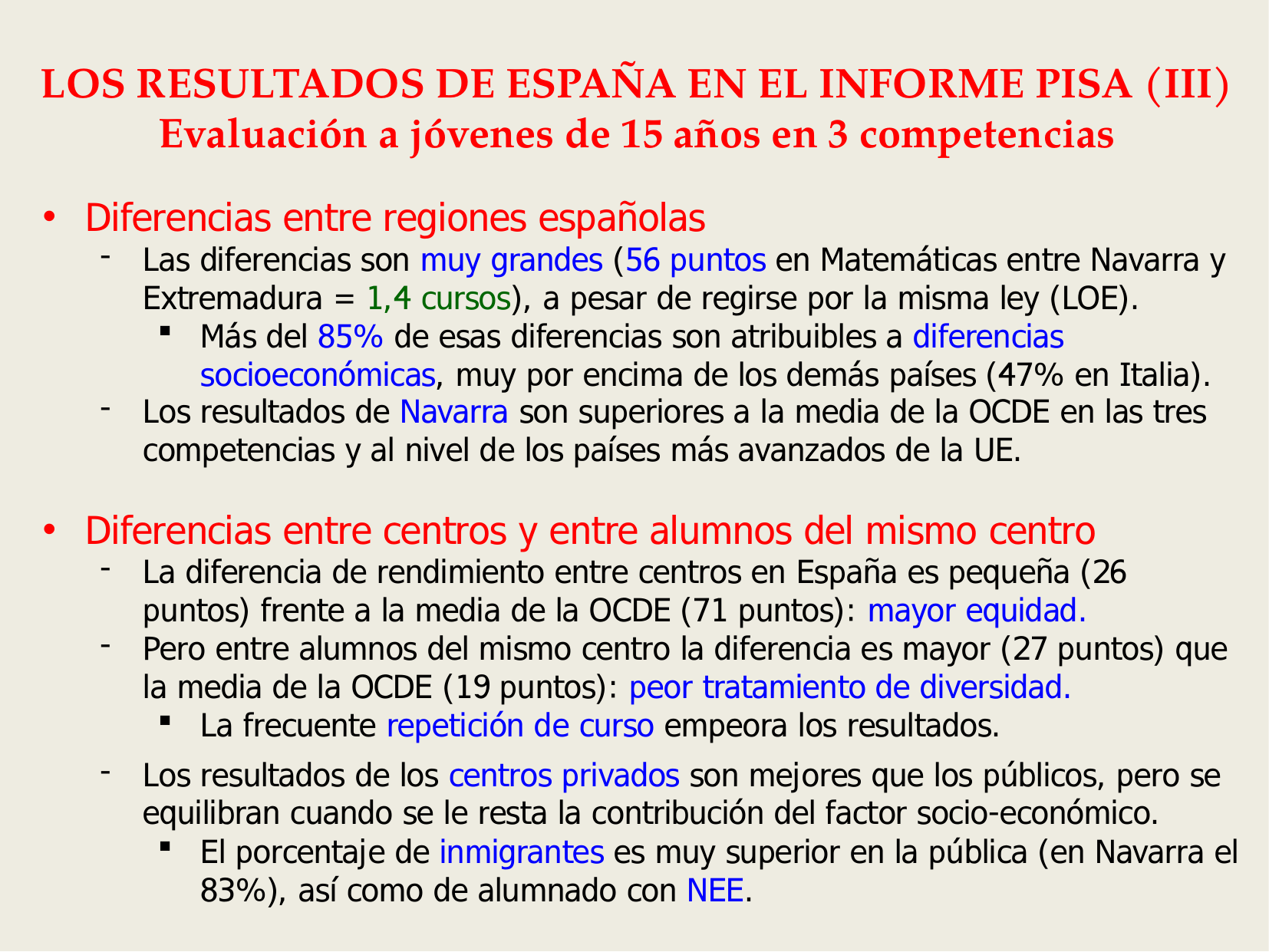

LOS RESULTADOS DE ESPAÑA EN EL INFORME PISA (III)
Evaluación a jóvenes de 15 años en 3 competencias
Diferencias entre regiones españolas
Las diferencias son muy grandes (56 puntos en Matemáticas entre Navarra y Extremadura = 1,4 cursos), a pesar de regirse por la misma ley (LOE).
Más del 85% de esas diferencias son atribuibles a diferencias socioeconómicas, muy por encima de los demás países (47% en Italia).
Los resultados de Navarra son superiores a la media de la OCDE en las tres competencias y al nivel de los países más avanzados de la UE.
Diferencias entre centros y entre alumnos del mismo centro
La diferencia de rendimiento entre centros en España es pequeña (26 puntos) frente a la media de la OCDE (71 puntos): mayor equidad.
Pero entre alumnos del mismo centro la diferencia es mayor (27 puntos) que la media de la OCDE (19 puntos): peor tratamiento de diversidad.
La frecuente repetición de curso empeora los resultados.
Los resultados de los centros privados son mejores que los públicos, pero se equilibran cuando se le resta la contribución del factor socio-económico.
El porcentaje de inmigrantes es muy superior en la pública (en Navarra el 83%), así como de alumnado con NEE.